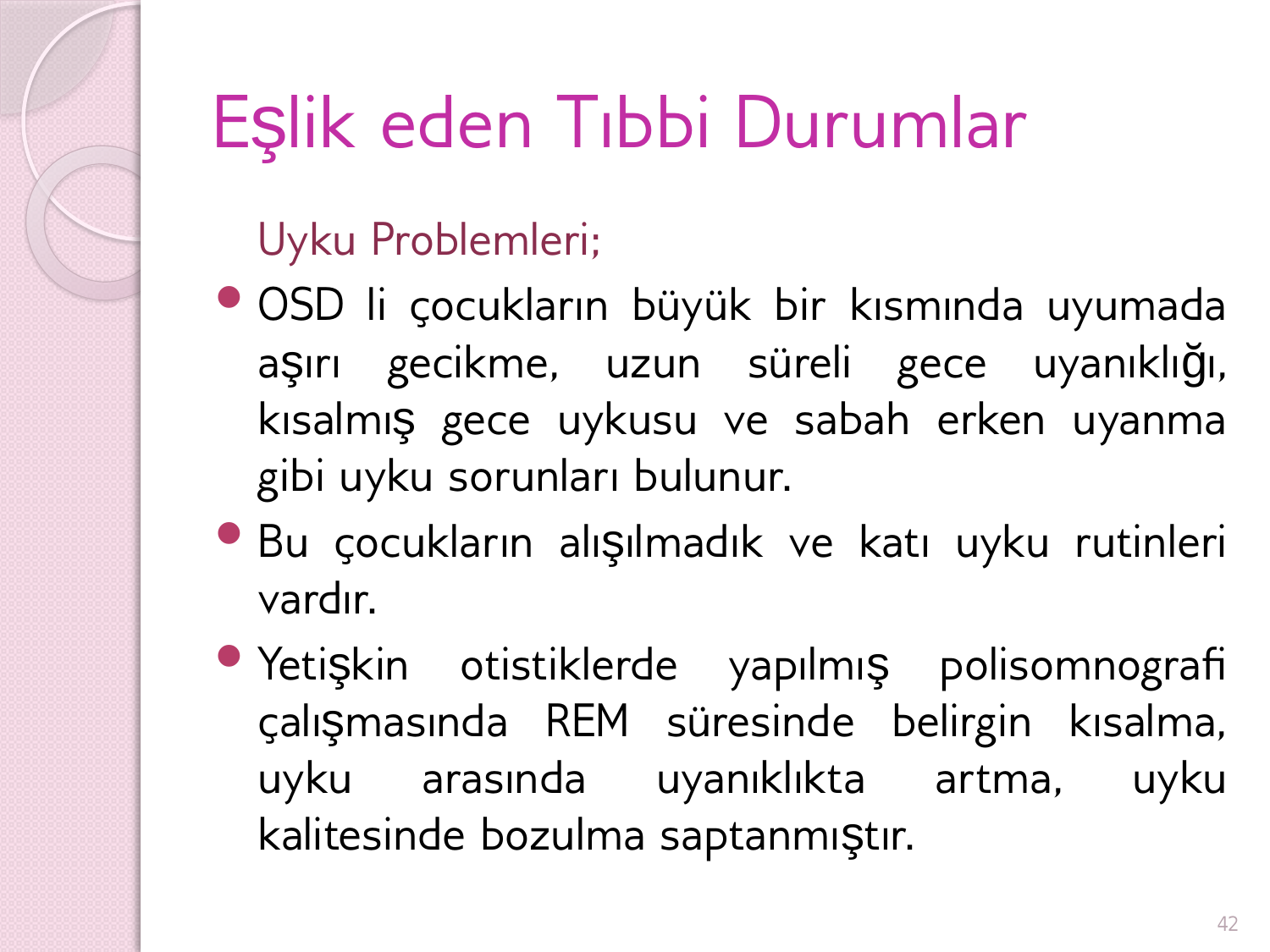

# Eşlik eden Tıbbi Durumlar
	Uyku Problemleri;
OSD li çocukların büyük bir kısmında uyumada aşırı gecikme, uzun süreli gece uyanıklığı, kısalmış gece uykusu ve sabah erken uyanma gibi uyku sorunları bulunur.
Bu çocukların alışılmadık ve katı uyku rutinleri vardır.
Yetişkin otistiklerde yapılmış polisomnografi çalışmasında REM süresinde belirgin kısalma, uyku arasında uyanıklıkta artma, uyku kalitesinde bozulma saptanmıştır.
42